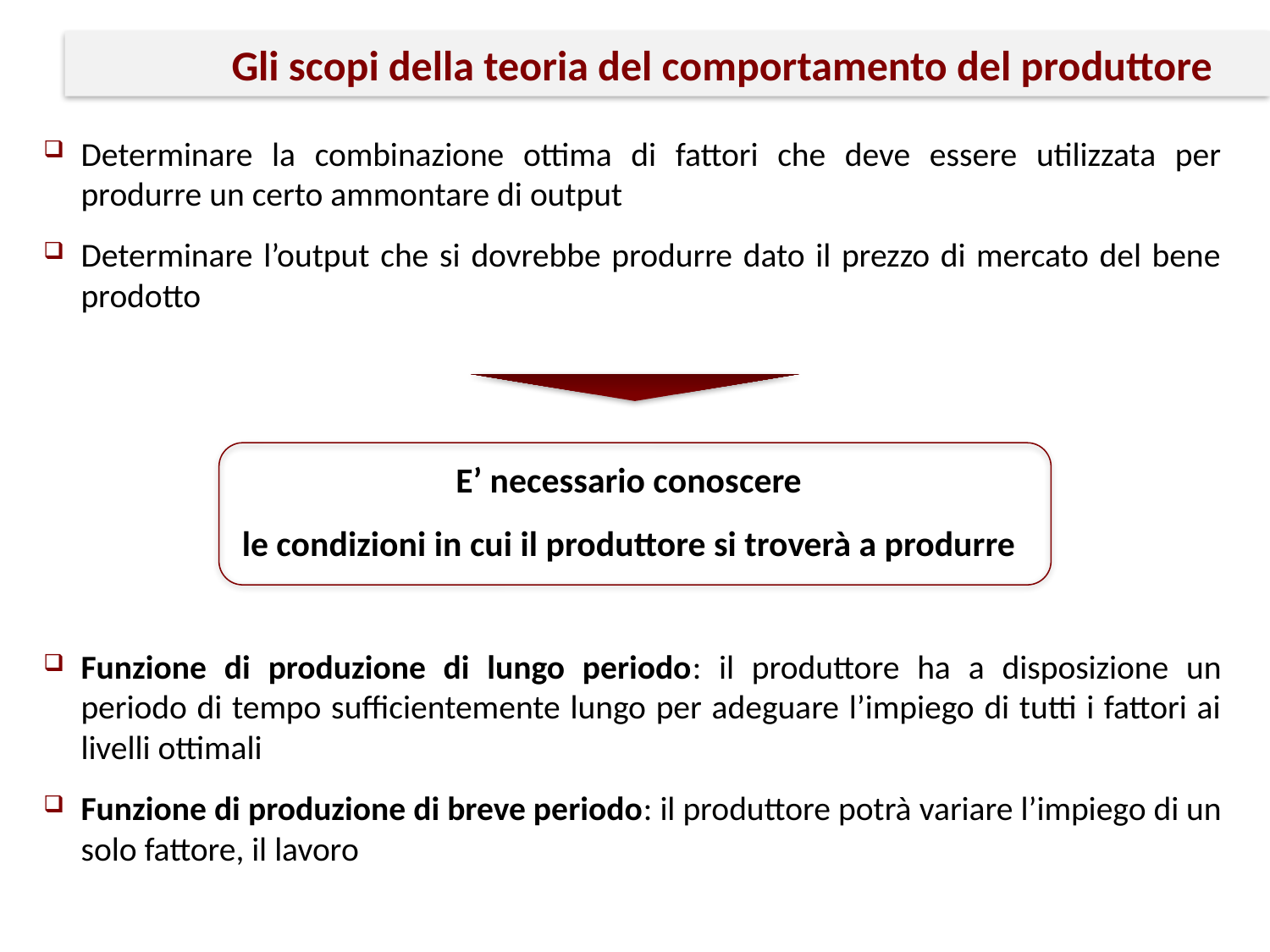

# Gli scopi della teoria del comportamento del produttore
Determinare la combinazione ottima di fattori che deve essere utilizzata per produrre un certo ammontare di output
Determinare l’output che si dovrebbe produrre dato il prezzo di mercato del bene prodotto

E’ necessario conoscere
le condizioni in cui il produttore si troverà a produrre

Funzione di produzione di lungo periodo: il produttore ha a disposizione un periodo di tempo sufficientemente lungo per adeguare l’impiego di tutti i fattori ai livelli ottimali
Funzione di produzione di breve periodo: il produttore potrà variare l’impiego di un solo fattore, il lavoro